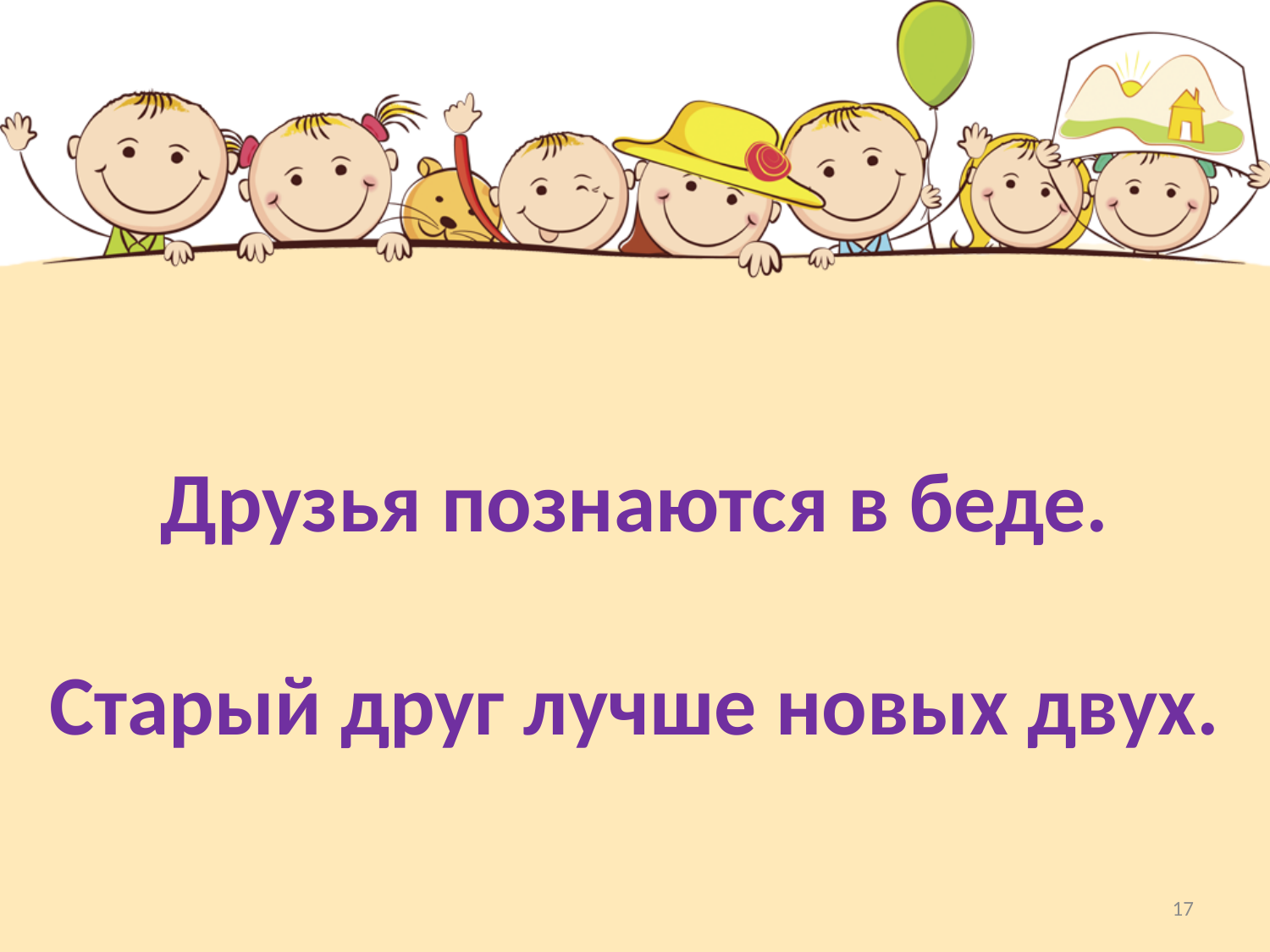

# Друзья познаются в беде. Старый друг лучше новых двух.
17